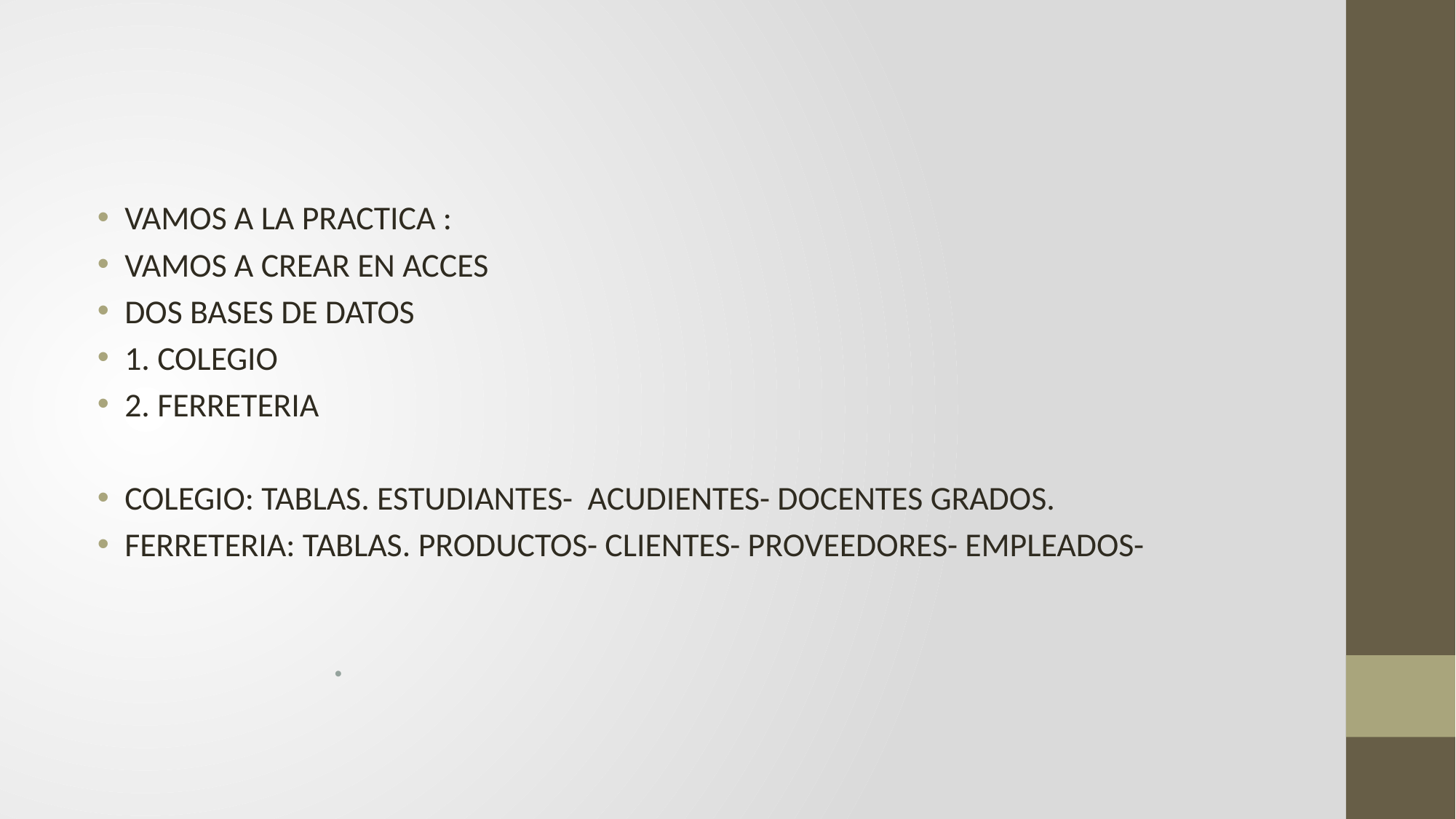

VAMOS A LA PRACTICA :
VAMOS A CREAR EN ACCES
DOS BASES DE DATOS
1. COLEGIO
2. FERRETERIA

COLEGIO: TABLAS. ESTUDIANTES-  ACUDIENTES- DOCENTES GRADOS.
FERRETERIA: TABLAS. PRODUCTOS- CLIENTES- PROVEEDORES- EMPLEADOS-